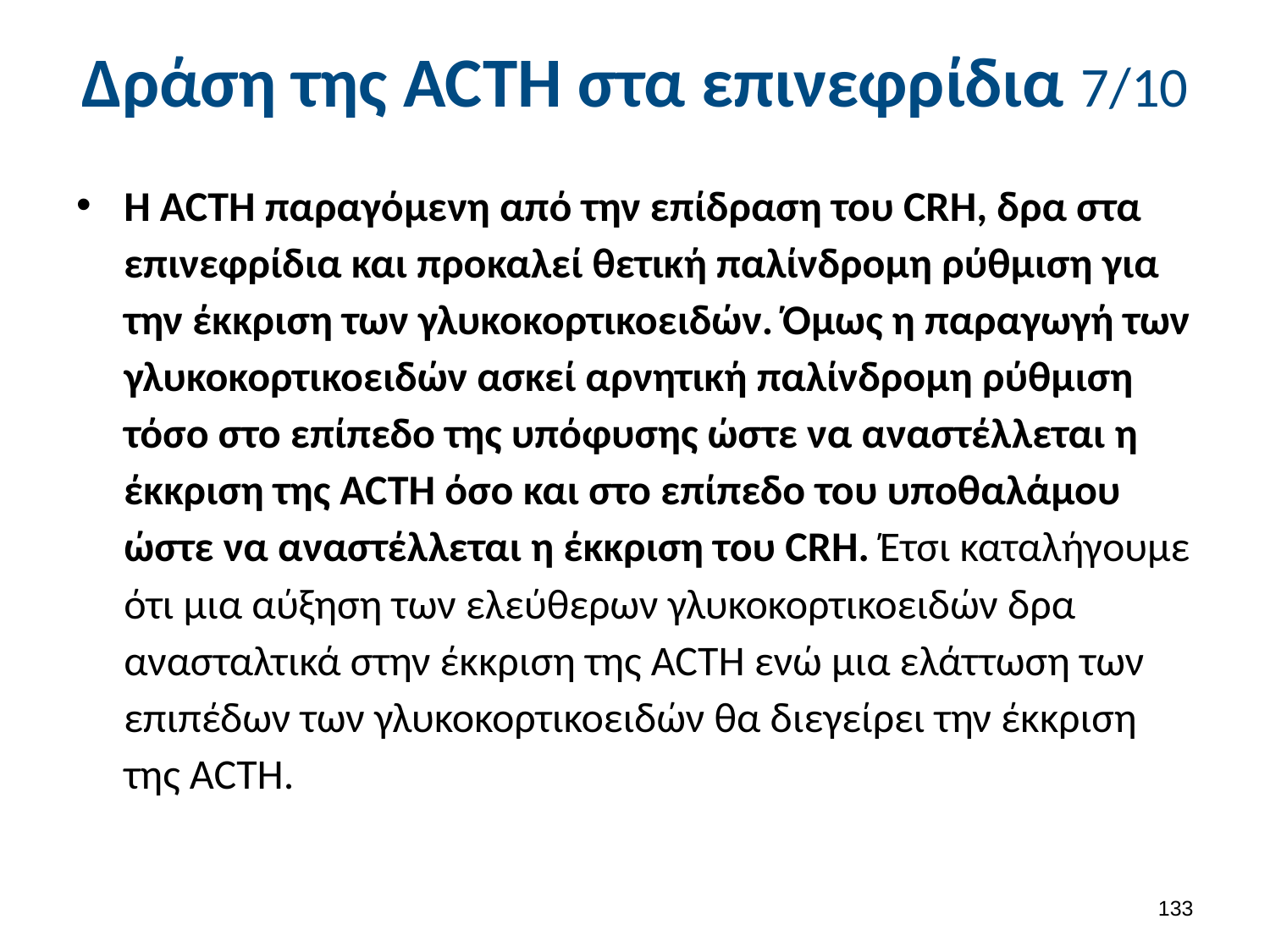

# Δράση της ACTH στα επινεφρίδια 7/10
Η ACTH παραγόμενη από την επίδραση του CRH, δρα στα επινεφρίδια και προκαλεί θετική παλίνδρομη ρύθμιση για την έκκριση των γλυκοκορτικοειδών. Όμως η παραγωγή των γλυκοκορτικοειδών ασκεί αρνητική παλίνδρομη ρύθμιση τόσο στο επίπεδο της υπόφυσης ώστε να αναστέλλεται η έκκριση της ACTH όσο και στο επίπεδο του υποθαλάμου ώστε να αναστέλλεται η έκκριση του CRH. Έτσι καταλήγουμε ότι μια αύξηση των ελεύθερων γλυκοκορτικοειδών δρα ανασταλτικά στην έκκριση της ACTH ενώ μια ελάττωση των επιπέδων των γλυκοκορτικοειδών θα διεγείρει την έκκριση της ACTH.

133